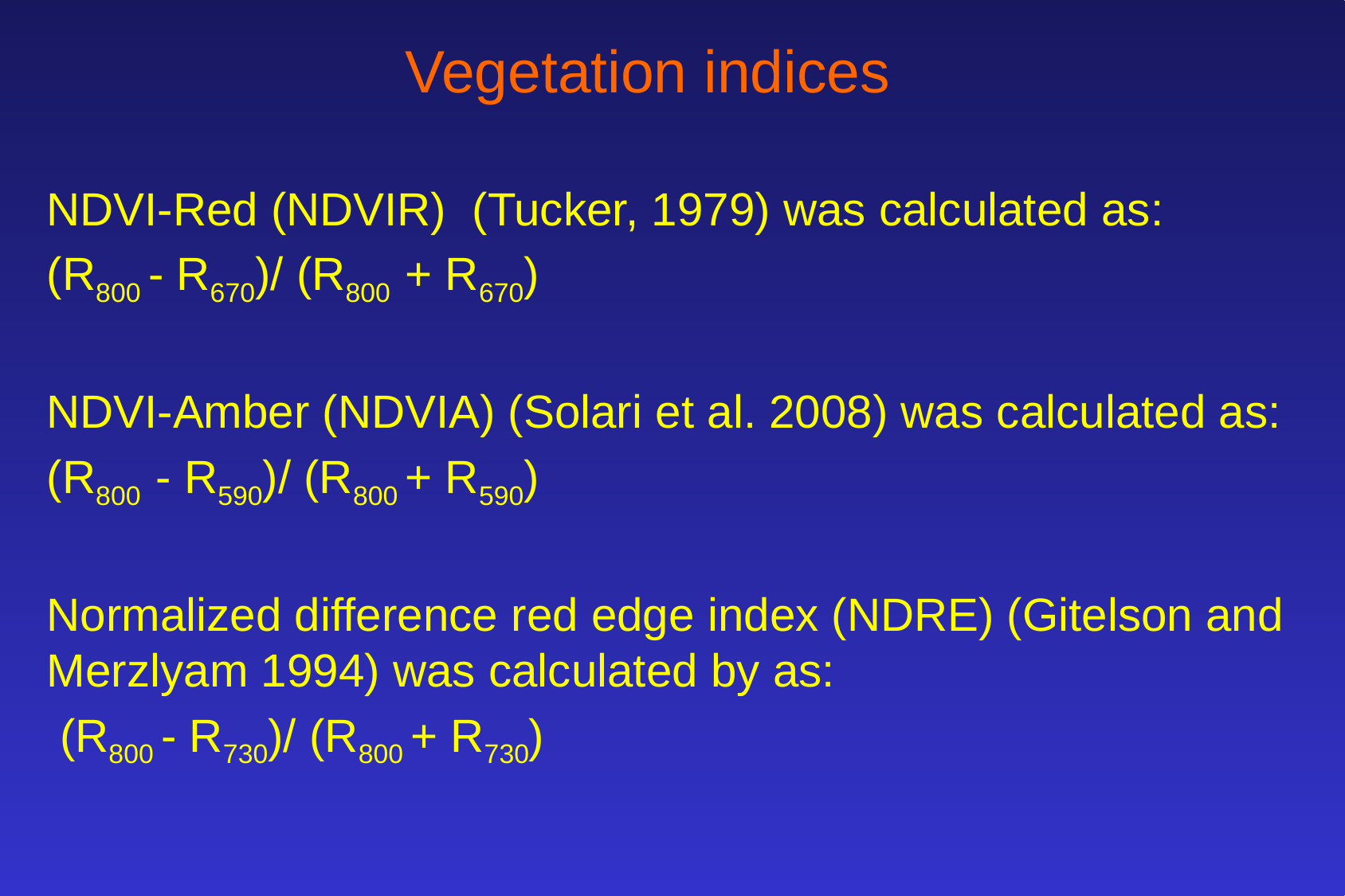

# Vegetation indices
NDVI-Red (NDVIR)  (Tucker, 1979) was calculated as:
(R800 - R670)/ (R800  + R670)

NDVI-Amber (NDVIA) (Solari et al. 2008) was calculated as:
(R800  - R590)/ (R800 + R590)

Normalized difference red edge index (NDRE) (Gitelson and Merzlyam 1994) was calculated by as:
 (R800 - R730)/ (R800 + R730)